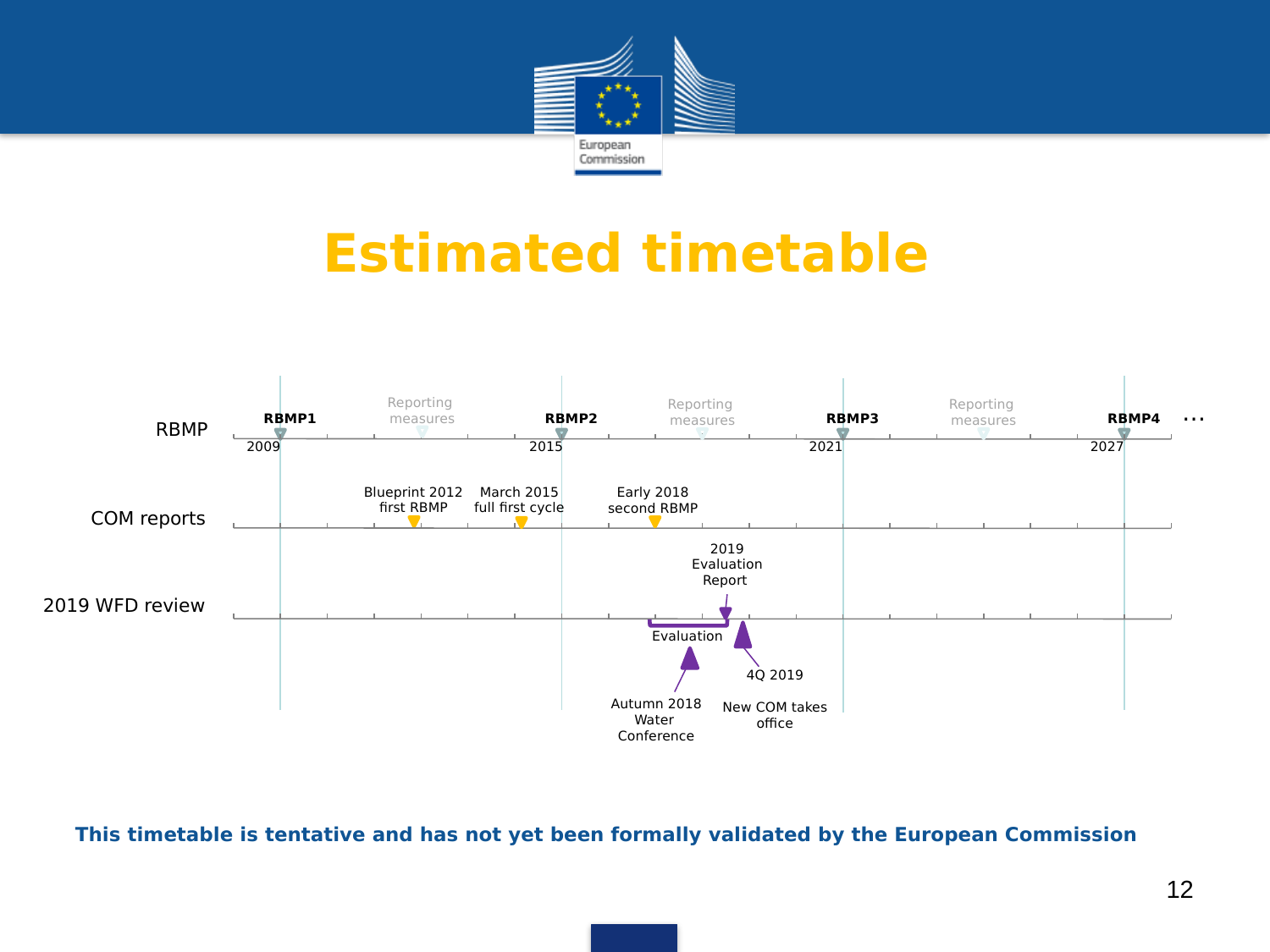

# Estimated timetable
Reporting
measures
Reporting
measures
Reporting
measures
…
RBMP1
RBMP4
RBMP2
RBMP3
RBMP

2009
2015
2021
2027
Blueprint 2012
first RBMP
March 2015
full first cycle
Early 2018
second RBMP
COM reports

2019
Evaluation
Report

2019 WFD review

Evaluation

4Q 2019

New COM takes office
Autumn 2018
Water
Conference
This timetable is tentative and has not yet been formally validated by the European Commission
12